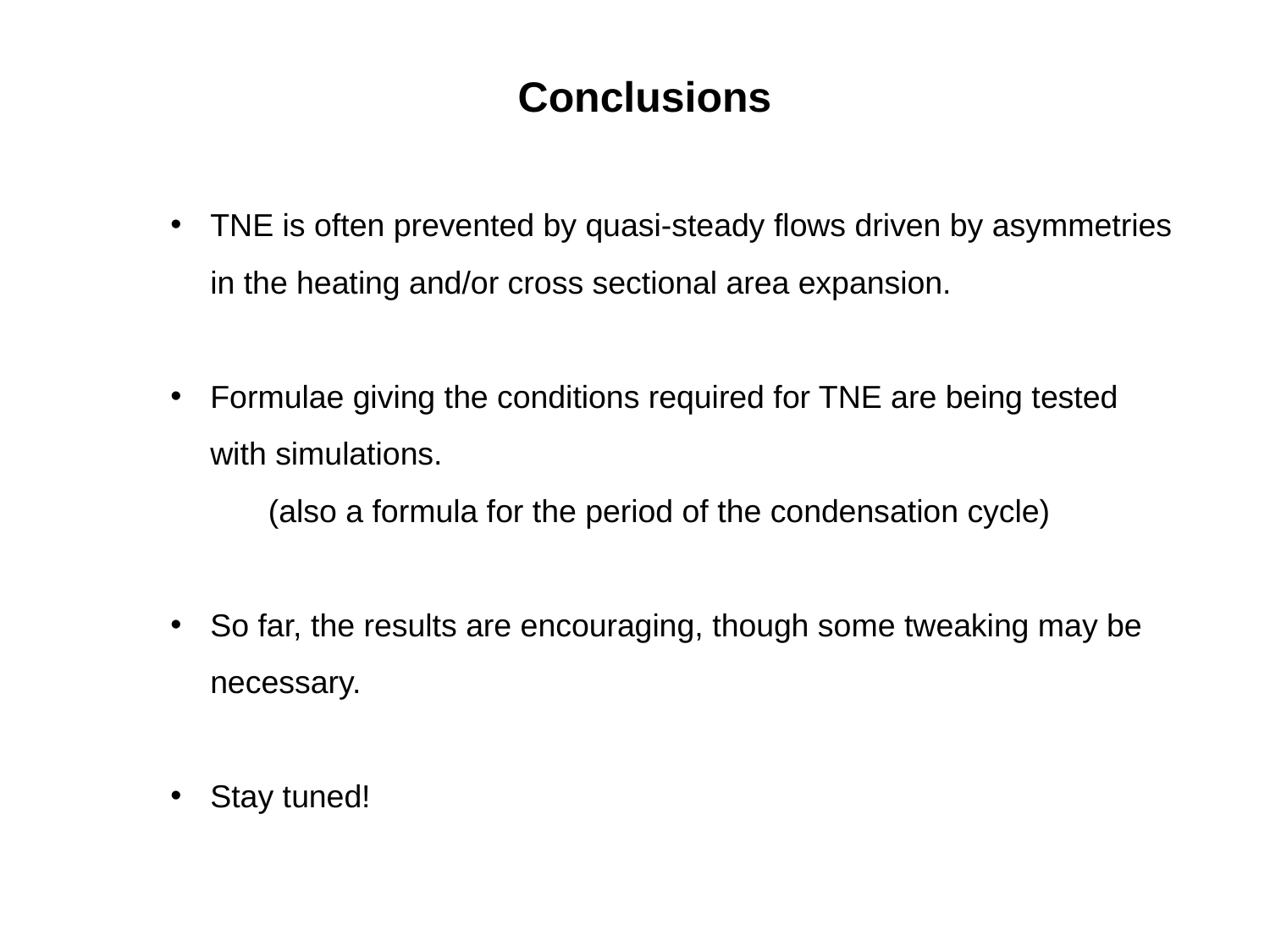

Conclusions

TNE is often prevented by quasi-steady flows driven by asymmetries in the heating and/or cross sectional area expansion.

Formulae giving the conditions required for TNE are being tested with simulations.
           (also a formula for the period of the condensation cycle)

So far, the results are encouraging, though some tweaking may be necessary.

Stay tuned!